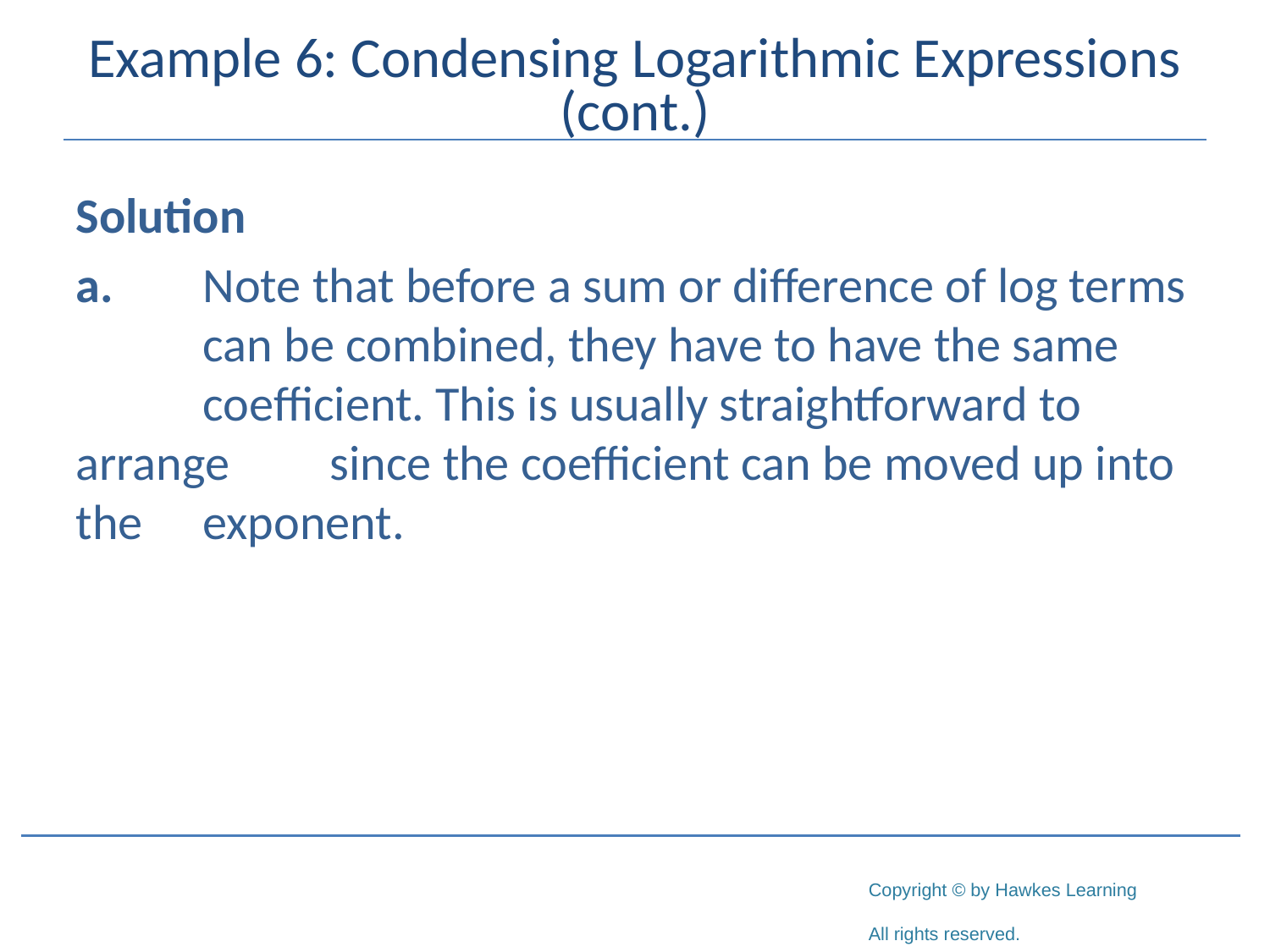

# Example 6: Condensing Logarithmic Expressions (cont.)
Solution
a.	Note that before a sum or difference of log terms 	can be combined, they have to have the same 	coefficient. This is usually straightforward to arrange 	since the coefficient can be moved up into the 	exponent.